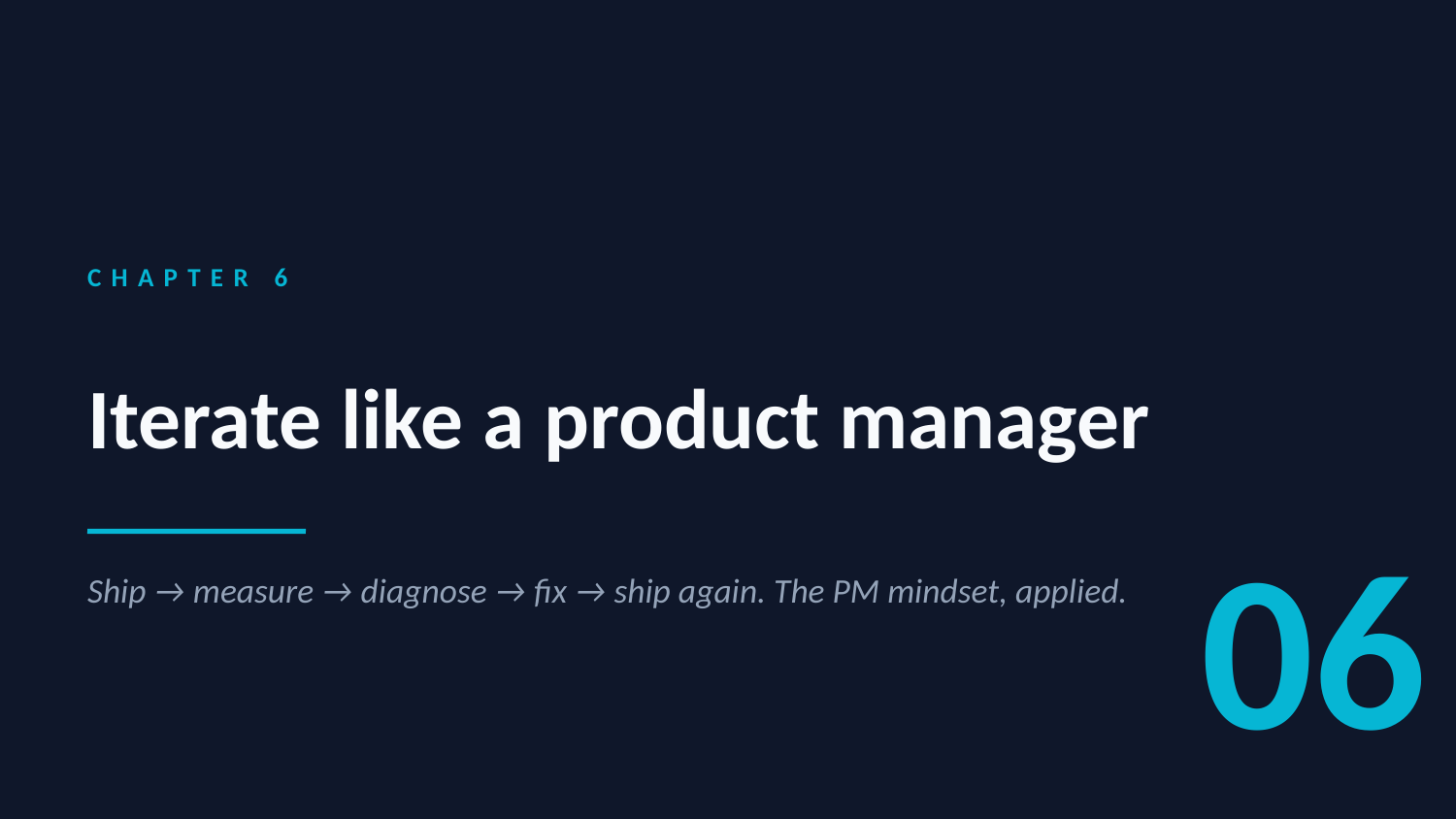

CHAPTER 6
Iterate like a product manager
06

Ship → measure → diagnose → fix → ship again. The PM mindset, applied.